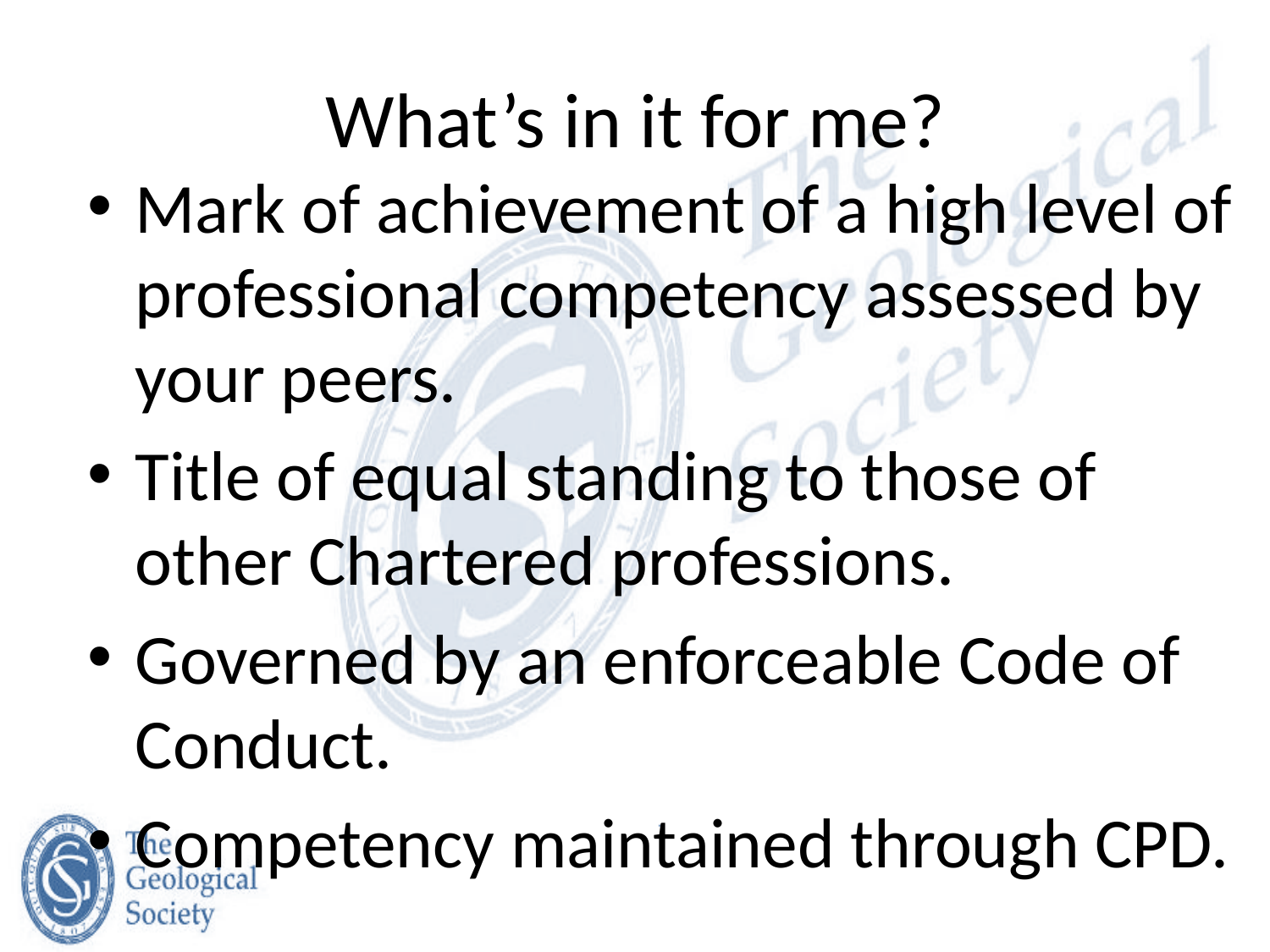

# What’s in it for me?
Mark of achievement of a high level of professional competency assessed by your peers.
Title of equal standing to those of other Chartered professions.
Governed by an enforceable Code of Conduct.
Competency maintained through CPD.